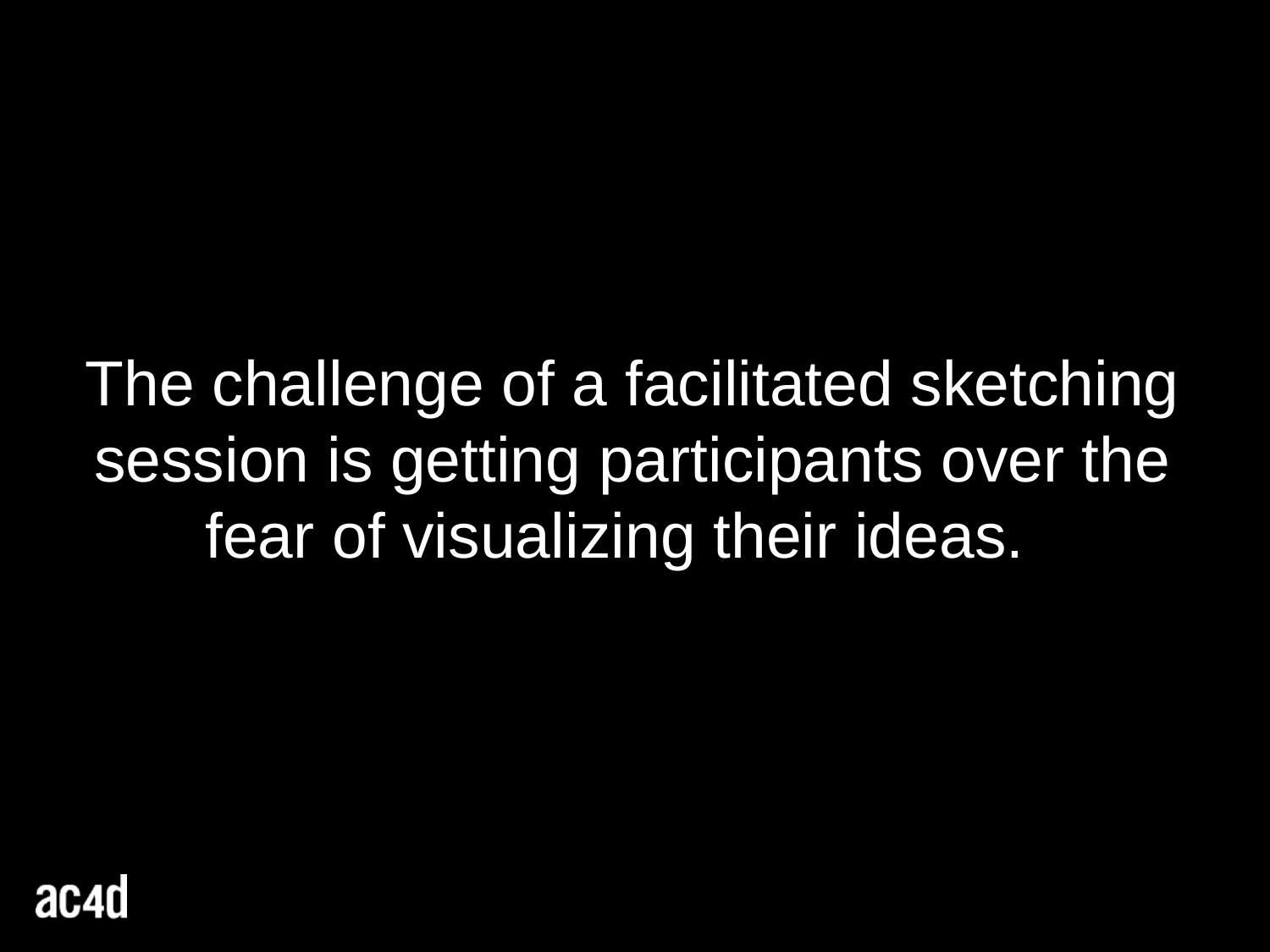

The challenge of a facilitated sketching session is getting participants over the fear of visualizing their ideas.